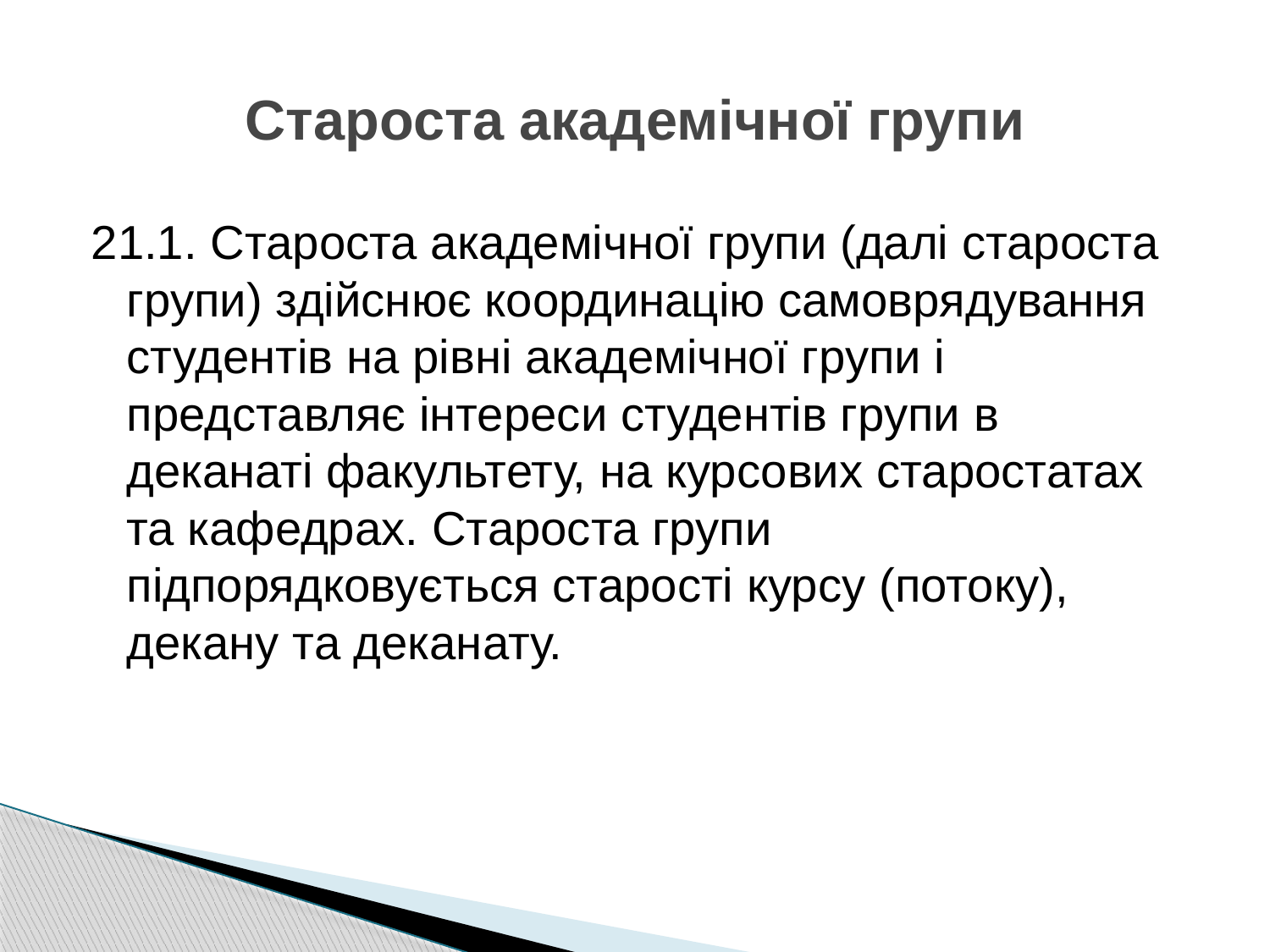

# Староста академічної групи
21.1. Староста академічної групи (далі староста групи) здійснює координацію самоврядування студентів на рівні академічної групи і представляє інтереси студентів групи в деканаті факультету, на курсових старостатах та кафедрах. Староста групи підпорядковується старості курсу (потоку), декану та деканату.